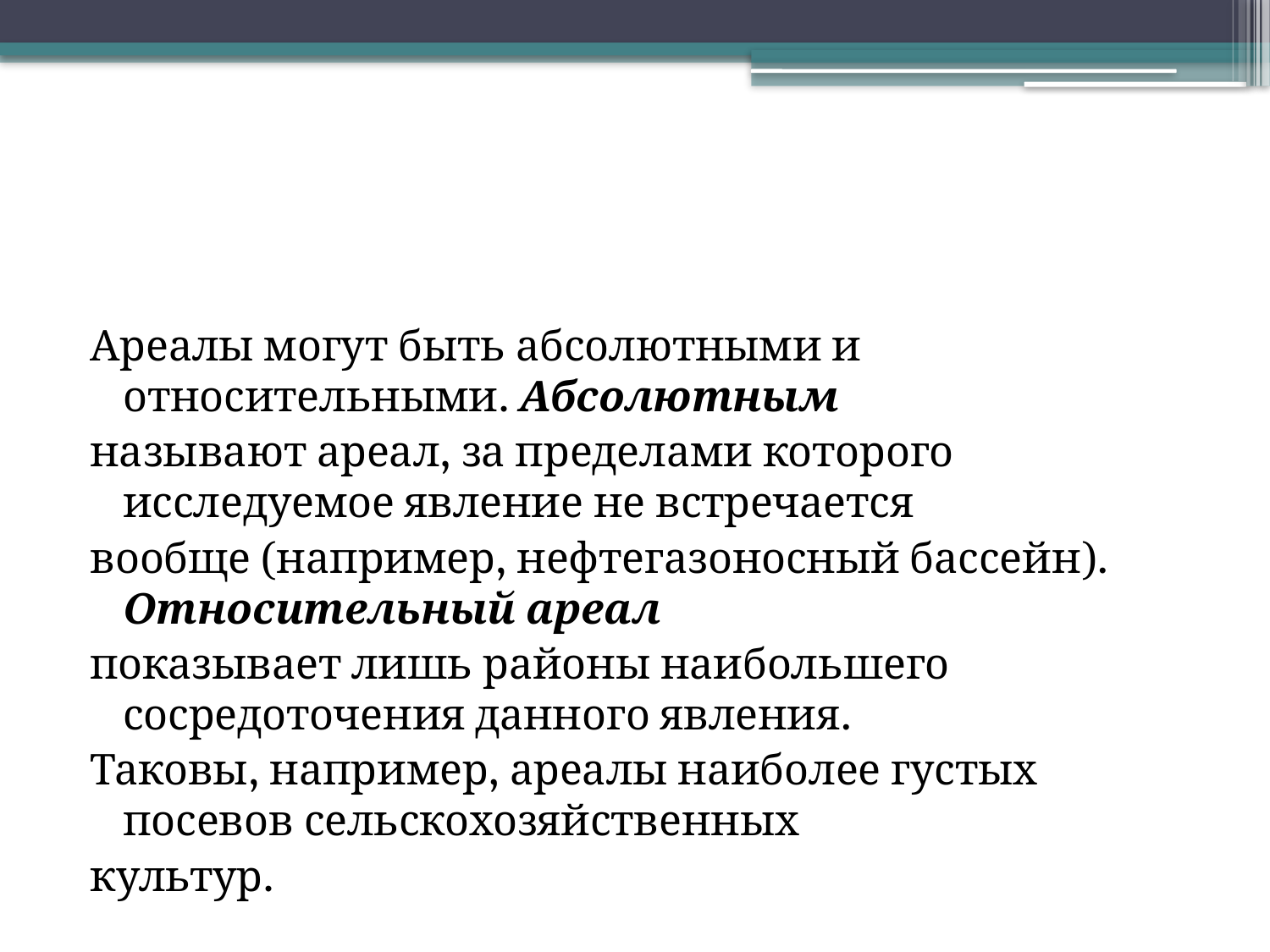

#
Ареалы могут быть абсолютными и относительными. Абсолютным
называют ареал, за пределами которого исследуемое явление не встречается
вообще (например, нефтегазоносный бассейн). Относительный ареал
показывает лишь районы наибольшего сосредоточения данного явления.
Таковы, например, ареалы наиболее густых посевов сельскохозяйственных
культур.